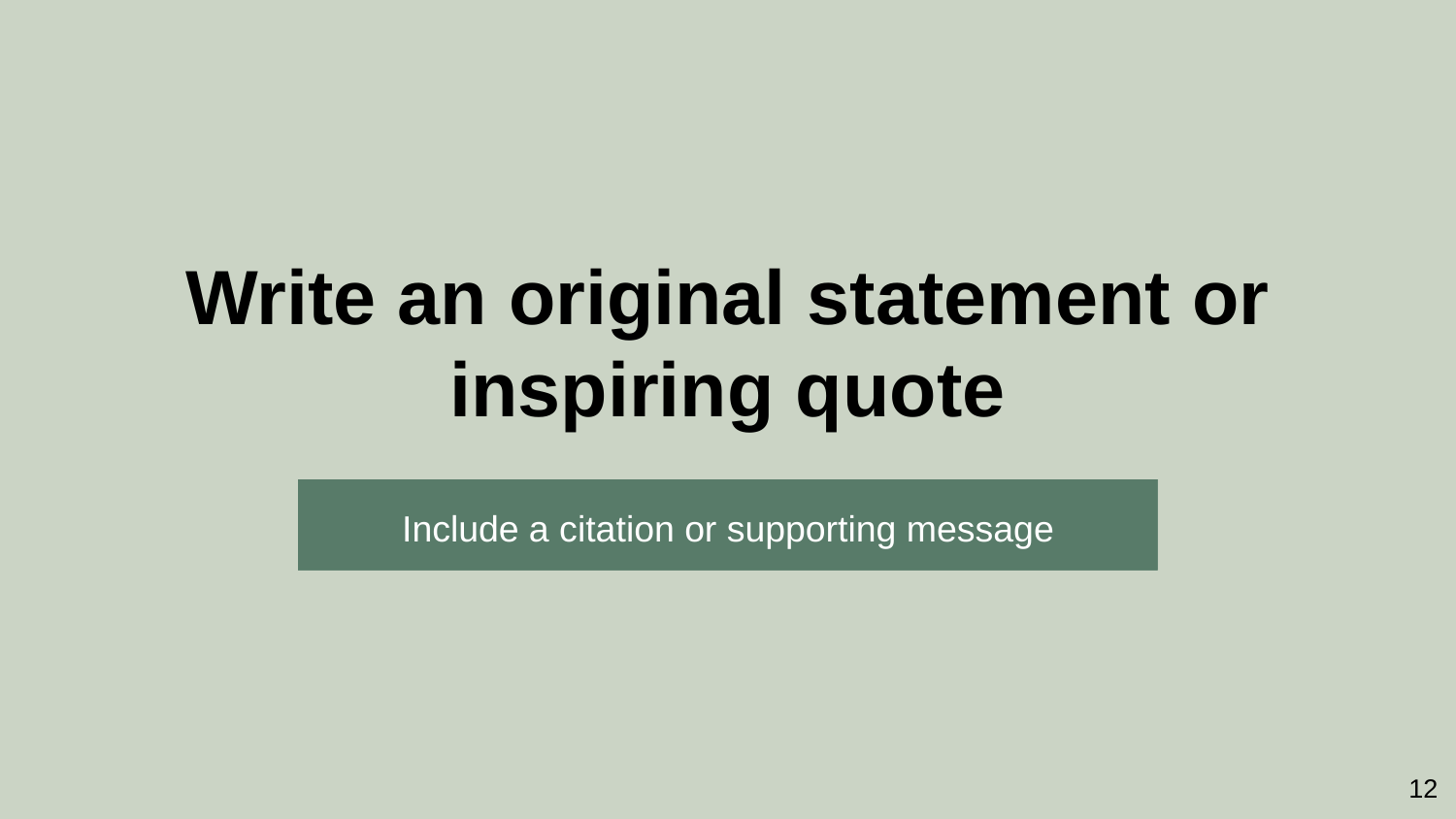

Write an original statement or inspiring quote

Include a citation or supporting message
12